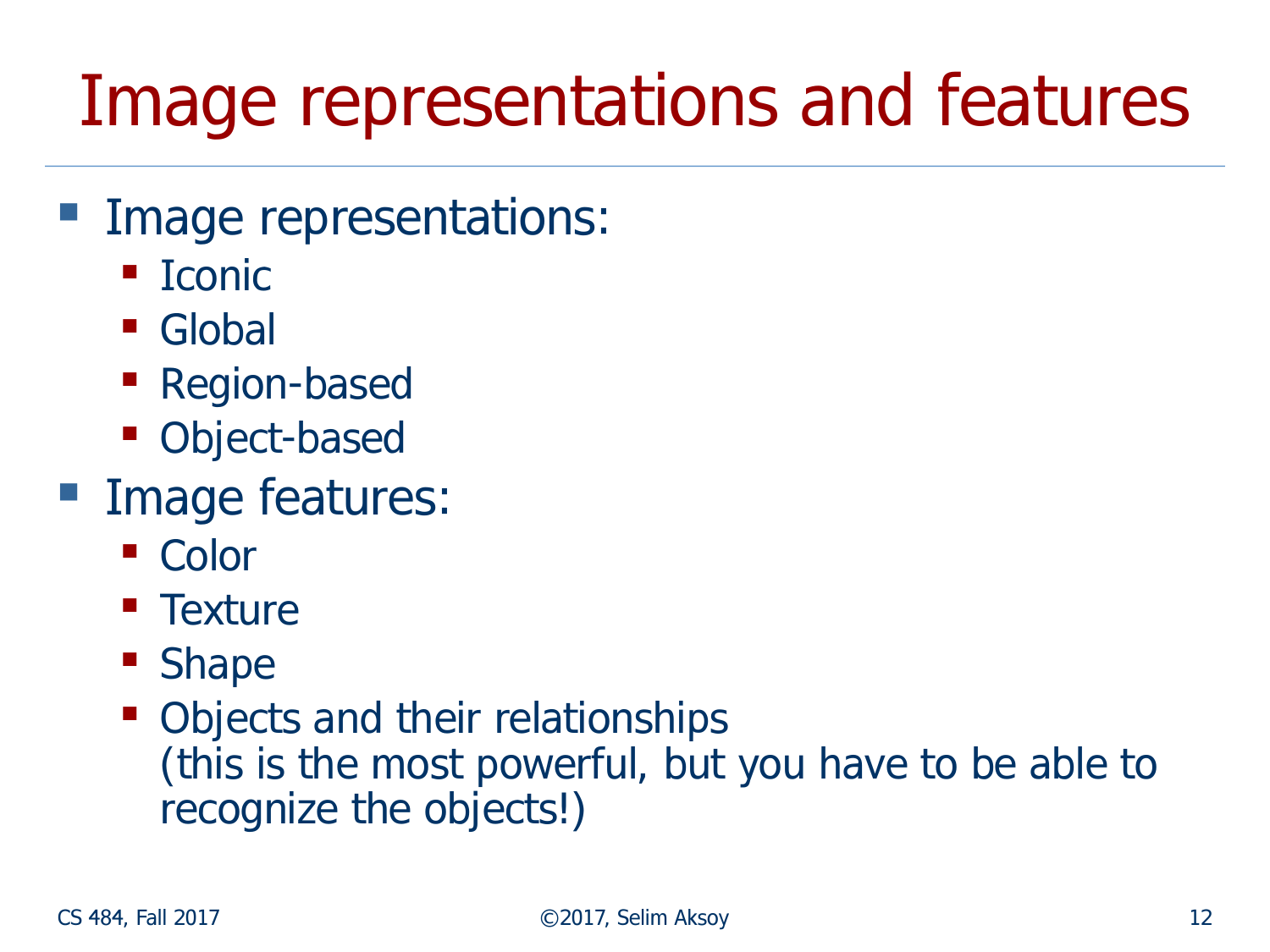

# Image representations and features
Image representations:
Iconic
Global
Region-based
Object-based
Image features:
Color
Texture
Shape
Objects and their relationships
(this is the most powerful, but you have to be able to recognize the objects!)
CS 484, Fall 2017
©2017, Selim Aksoy
12